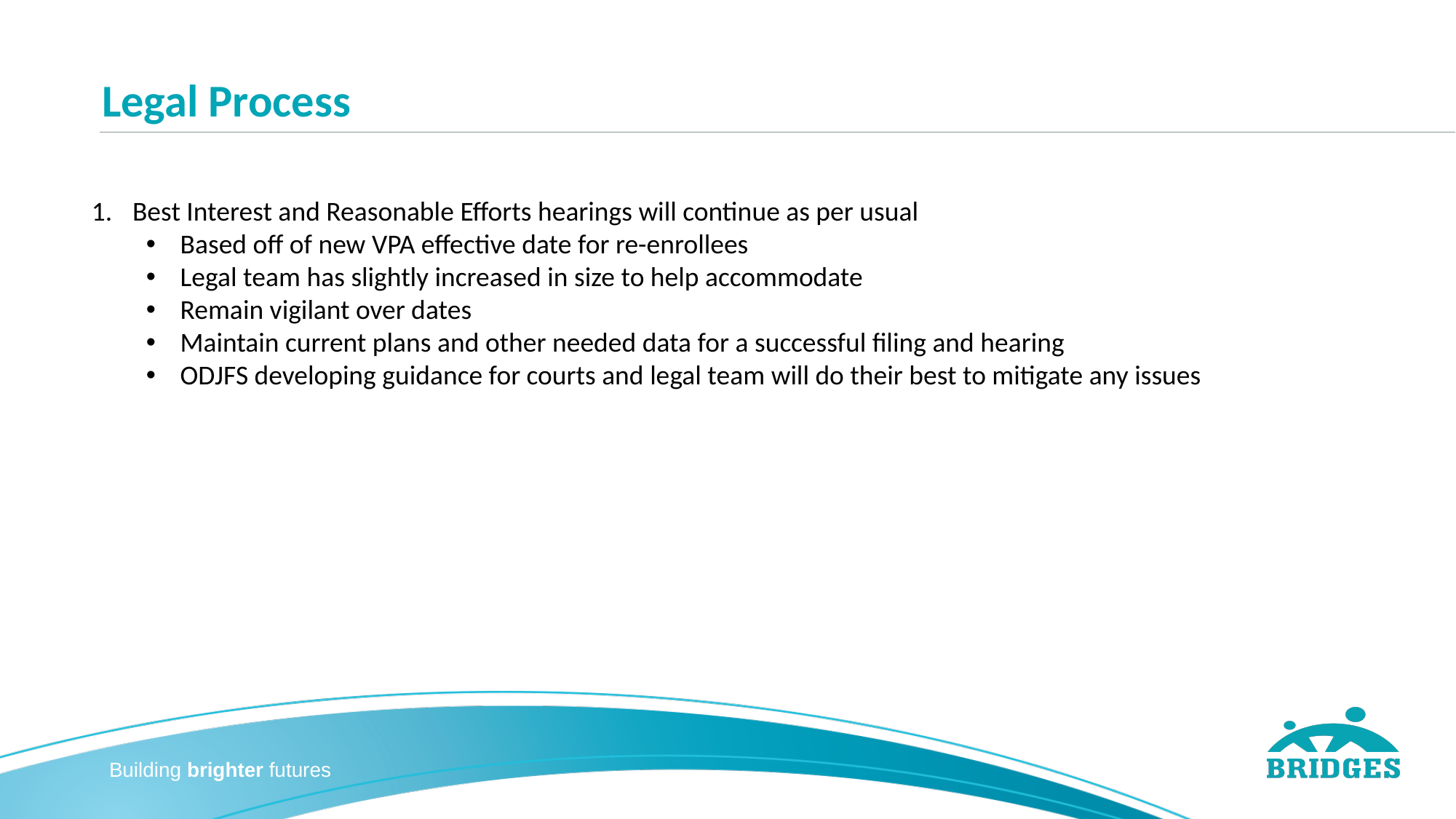

# Legal Process

Best Interest and Reasonable Efforts hearings will continue as per usual
Based off of new VPA effective date for re-enrollees
Legal team has slightly increased in size to help accommodate
Remain vigilant over dates
Maintain current plans and other needed data for a successful filing and hearing
ODJFS developing guidance for courts and legal team will do their best to mitigate any issues